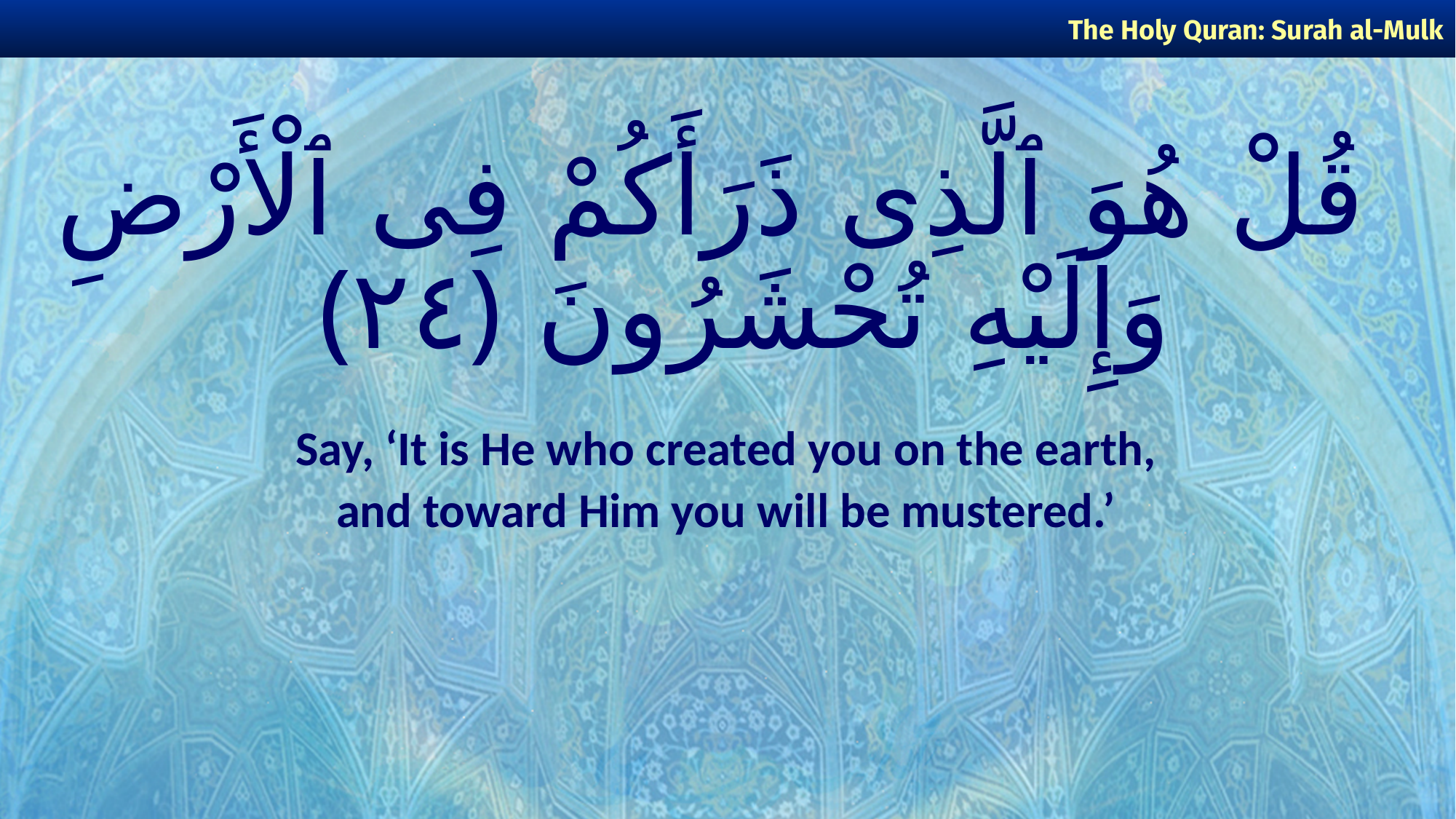

The Holy Quran: Surah al-Mulk
# قُلْ هُوَ ٱلَّذِى ذَرَأَكُمْ فِى ٱلْأَرْضِ وَإِلَيْهِ تُحْشَرُونَ ﴿٢٤﴾
Say, ‘It is He who created you on the earth,
and toward Him you will be mustered.’